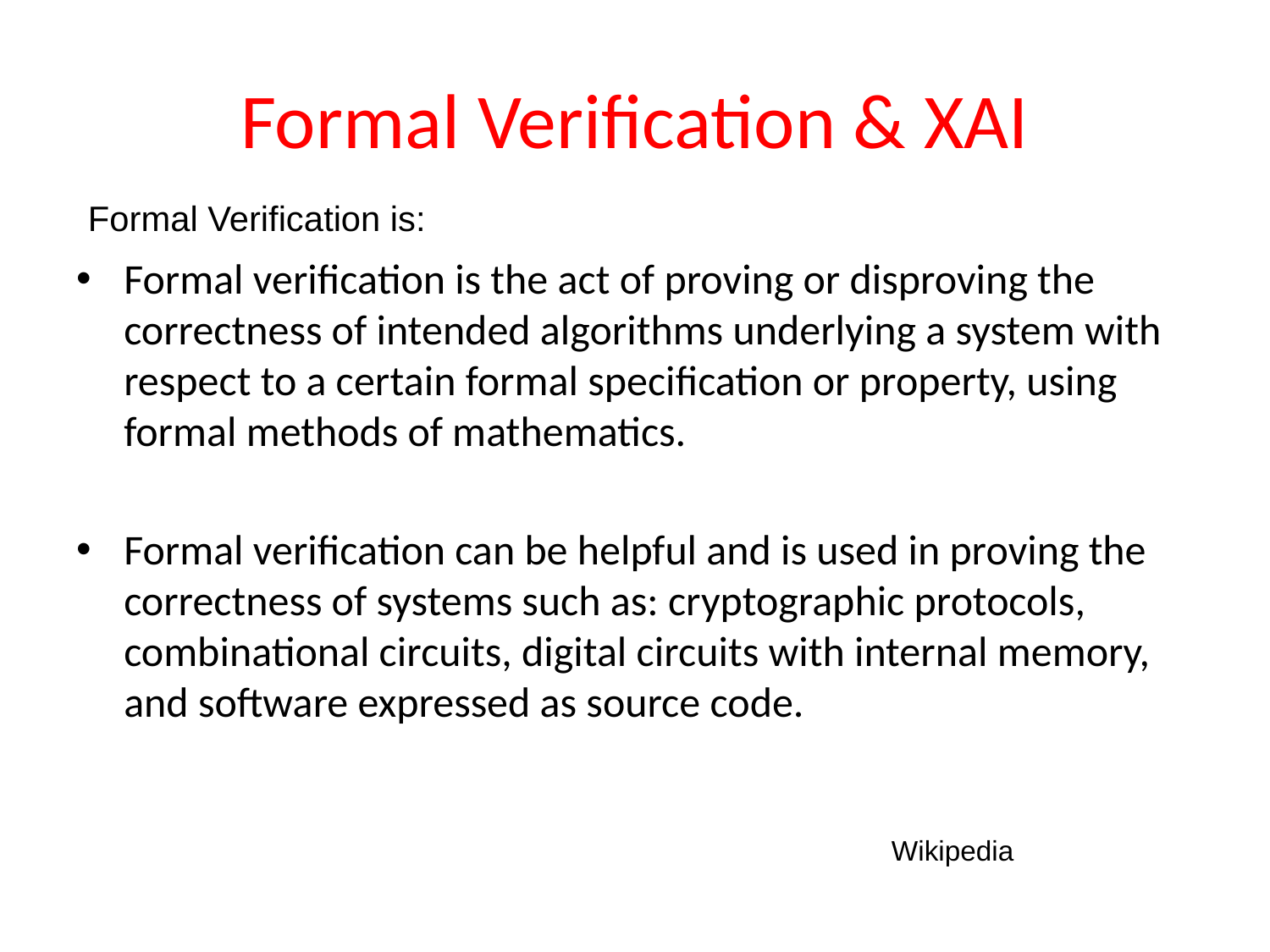

# Formal Verification & XAI
Formal Verification is:
Formal verification is the act of proving or disproving the correctness of intended algorithms underlying a system with respect to a certain formal specification or property, using formal methods of mathematics.

Formal verification can be helpful and is used in proving the correctness of systems such as: cryptographic protocols, combinational circuits, digital circuits with internal memory, and software expressed as source code.

Wikipedia